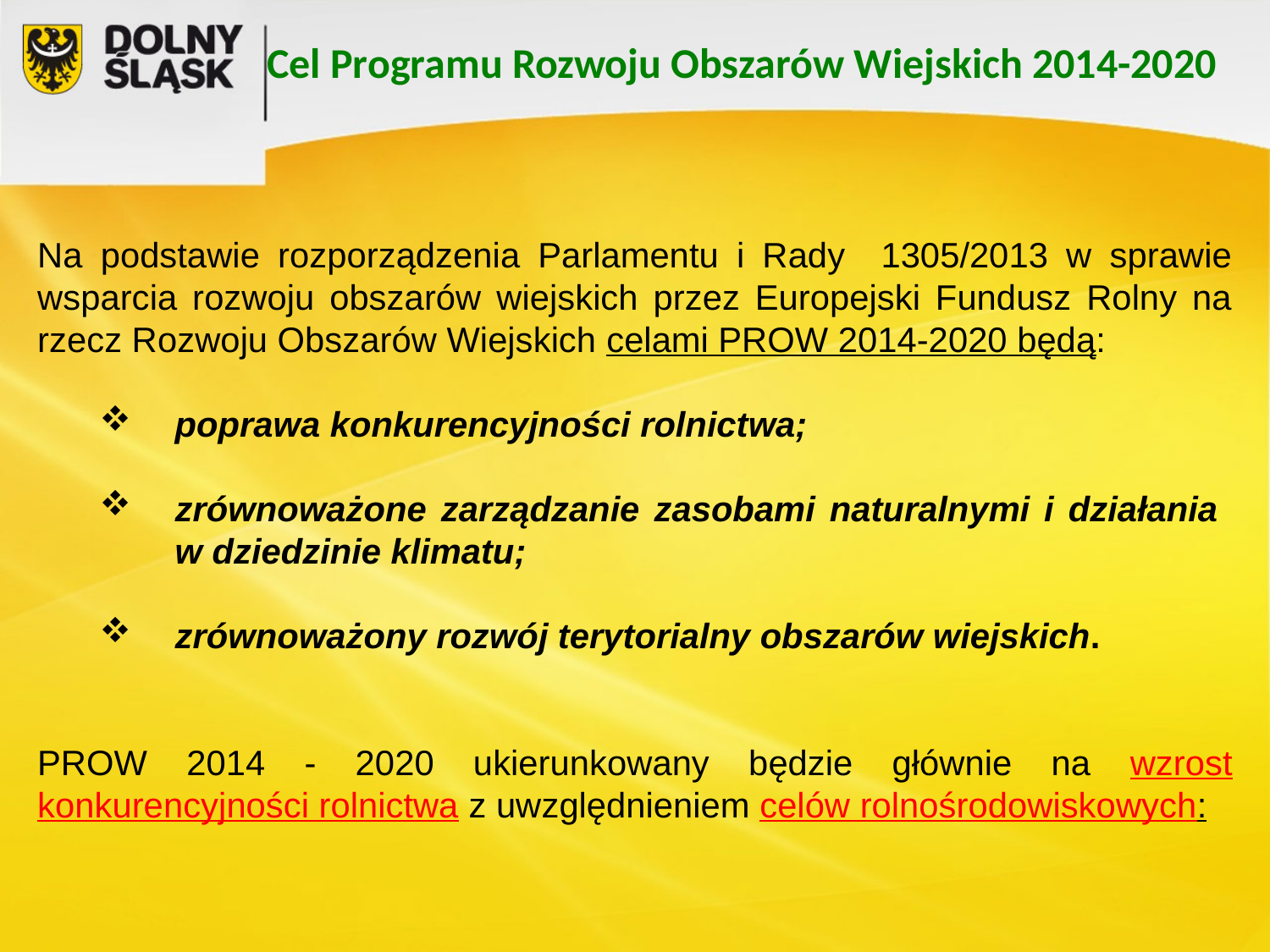

Cel Programu Rozwoju Obszarów Wiejskich 2014-2020
Na podstawie rozporządzenia Parlamentu i Rady  1305/2013 w sprawie wsparcia rozwoju obszarów wiejskich przez Europejski Fundusz Rolny na rzecz Rozwoju Obszarów Wiejskich celami PROW 2014-2020 będą:

poprawa konkurencyjności rolnictwa;

zrównoważone zarządzanie zasobami naturalnymi i działania
w dziedzinie klimatu;

zrównoważony rozwój terytorialny obszarów wiejskich.

PROW 2014 - 2020 ukierunkowany będzie głównie na wzrost konkurencyjności rolnictwa z uwzględnieniem celów rolnośrodowiskowych: